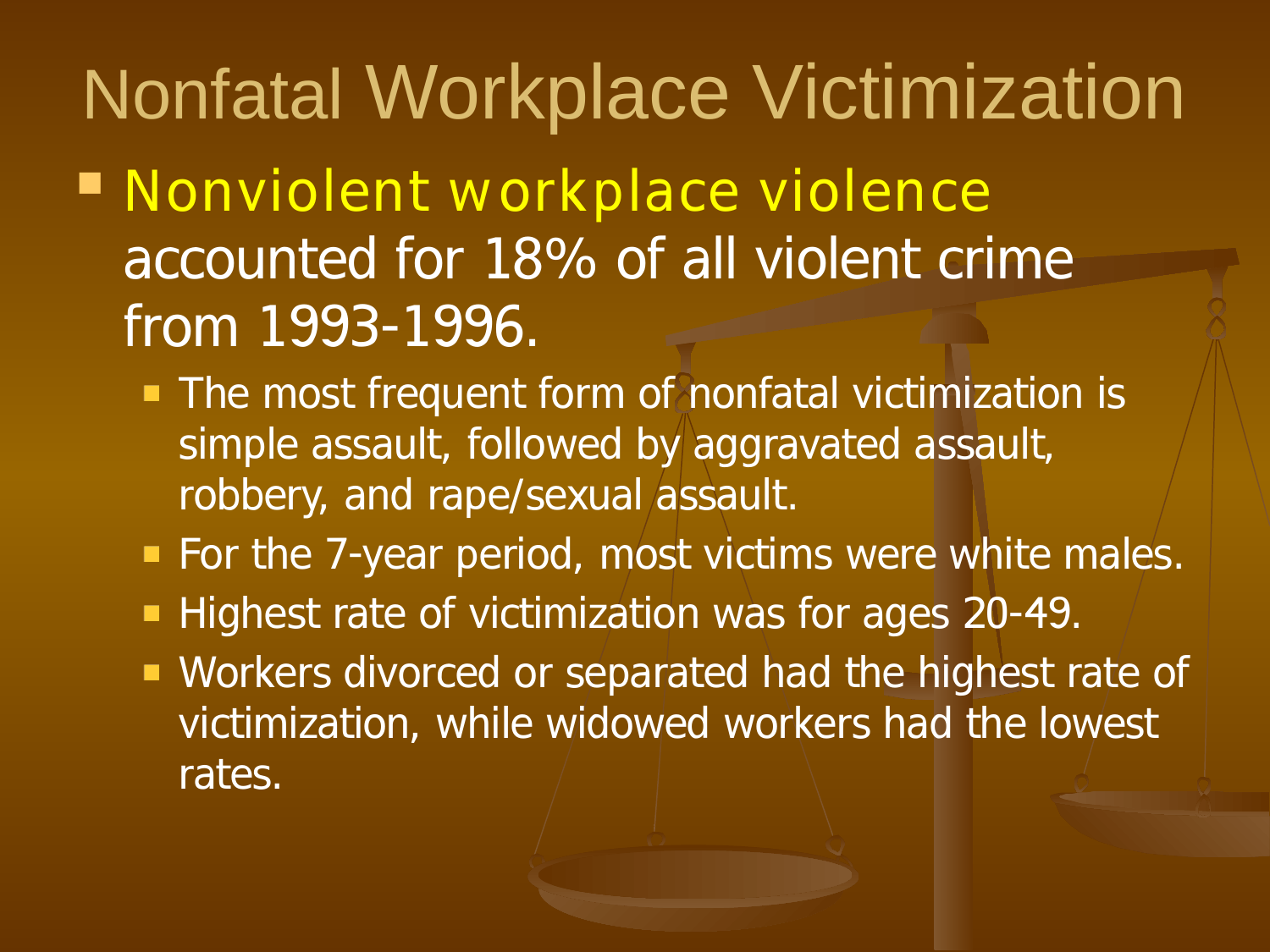

# Nonfatal Workplace Victimization
Nonviolent workplace violence accounted for 18% of all violent crime from 1993-1996.
The most frequent form of nonfatal victimization is simple assault, followed by aggravated assault, robbery, and rape/sexual assault.
For the 7-year period, most victims were white males.
Highest rate of victimization was for ages 20-49.
Workers divorced or separated had the highest rate of victimization, while widowed workers had the lowest rates.